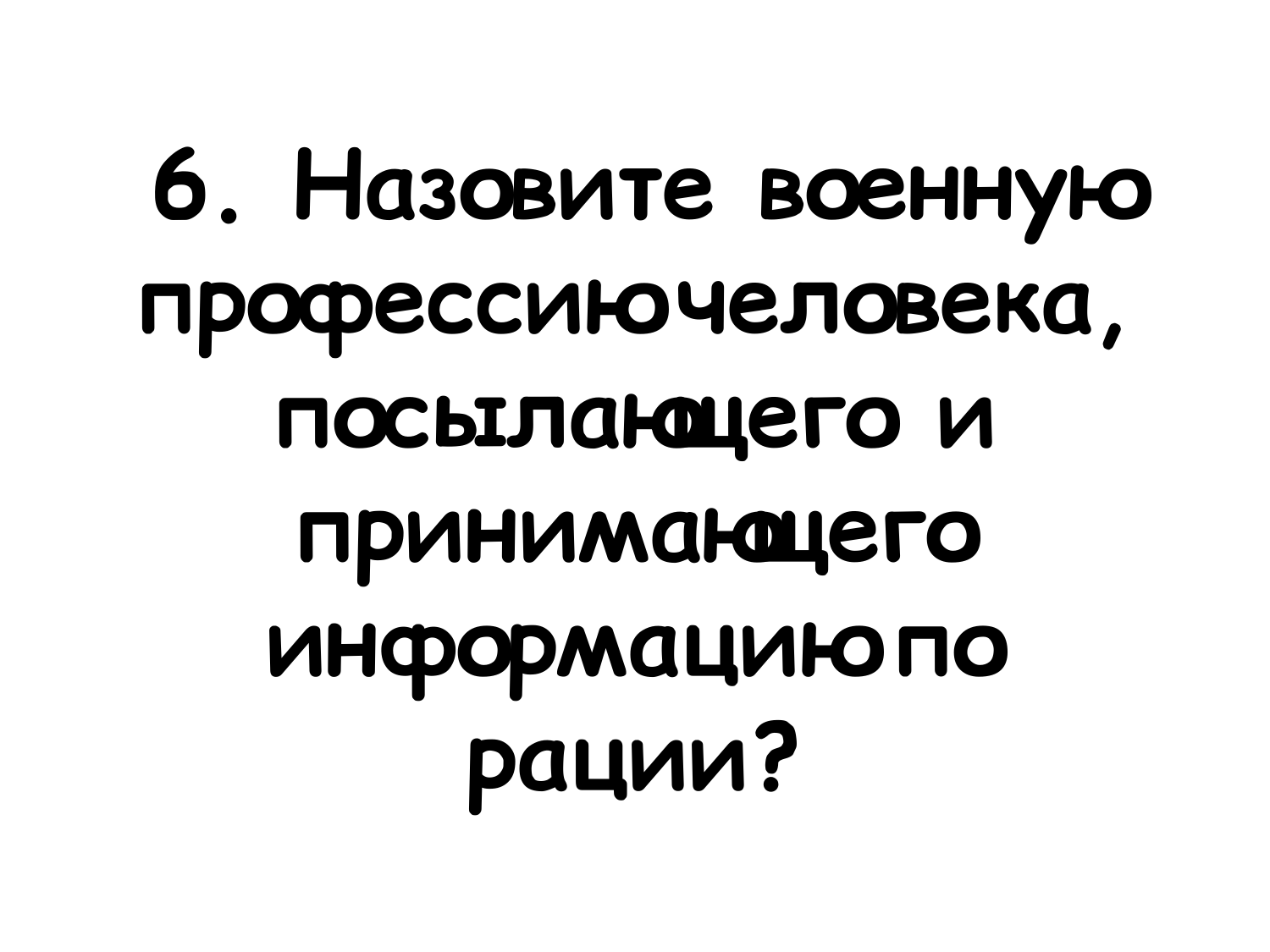

# 6. Назовите военную профессию человека, посылающего и принимающего информацию по рации?